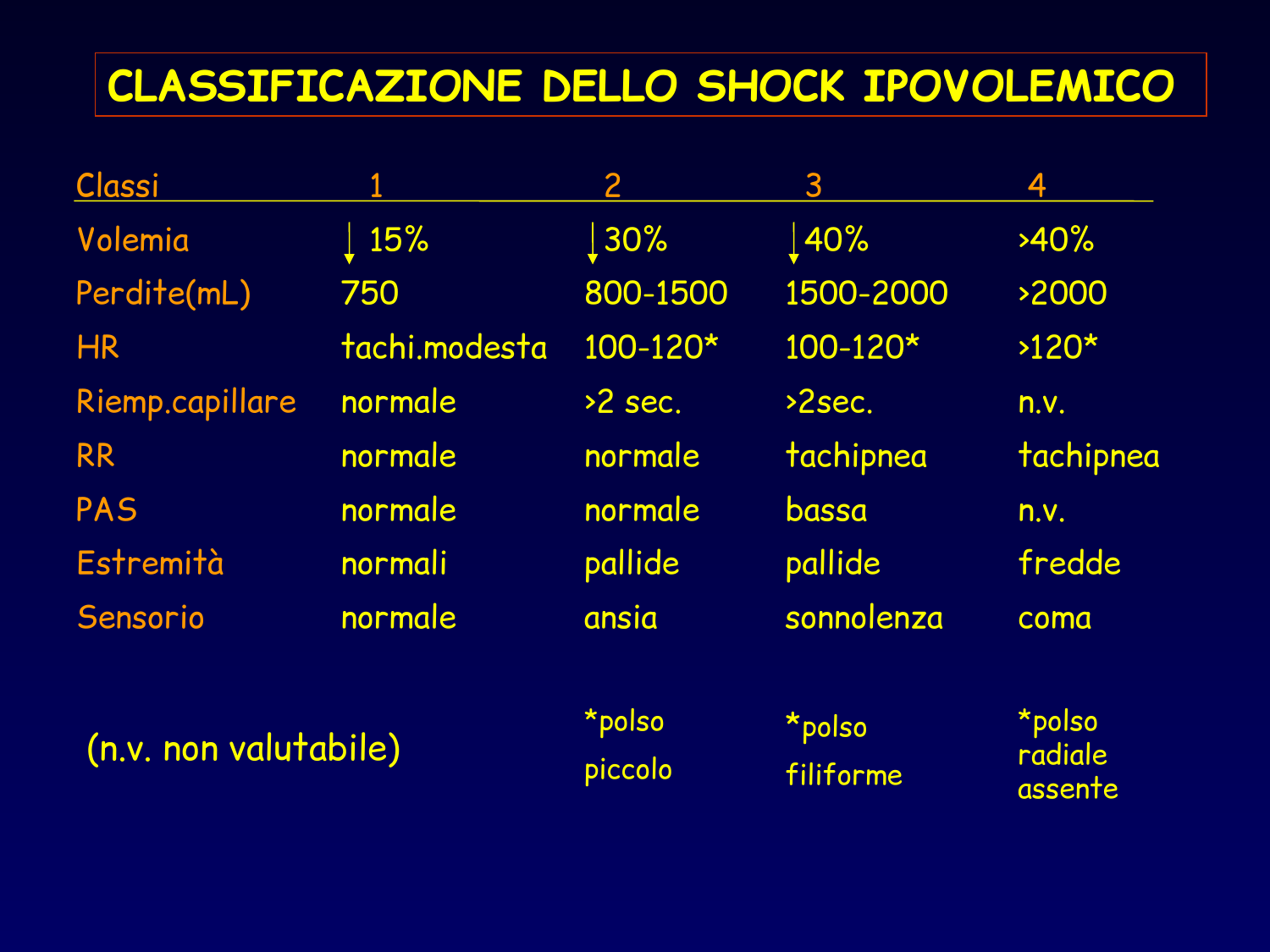

CLASSIFICAZIONE DELLO SHOCK IPOVOLEMICO
Classi
Volemia
Perdite(mL)
HR
Riemp.capillare
RR
PAS
Estremità
Sensorio
   1
   15%
750
tachi.modesta
normale
normale
normale
normali
normale
  2
  30%
800-1500
100-120*
>2 sec.
normale
normale
pallide
ansia

*polso
piccolo
  3
  40%
1500-2000
100-120*
>2sec.
tachipnea
bassa
pallide
sonnolenza

*polso
filiforme
 4
>40%
>2000
>120*
n.v.
tachipnea
n.v.
fredde
coma

*polso radiale assente

(n.v. non valutabile)